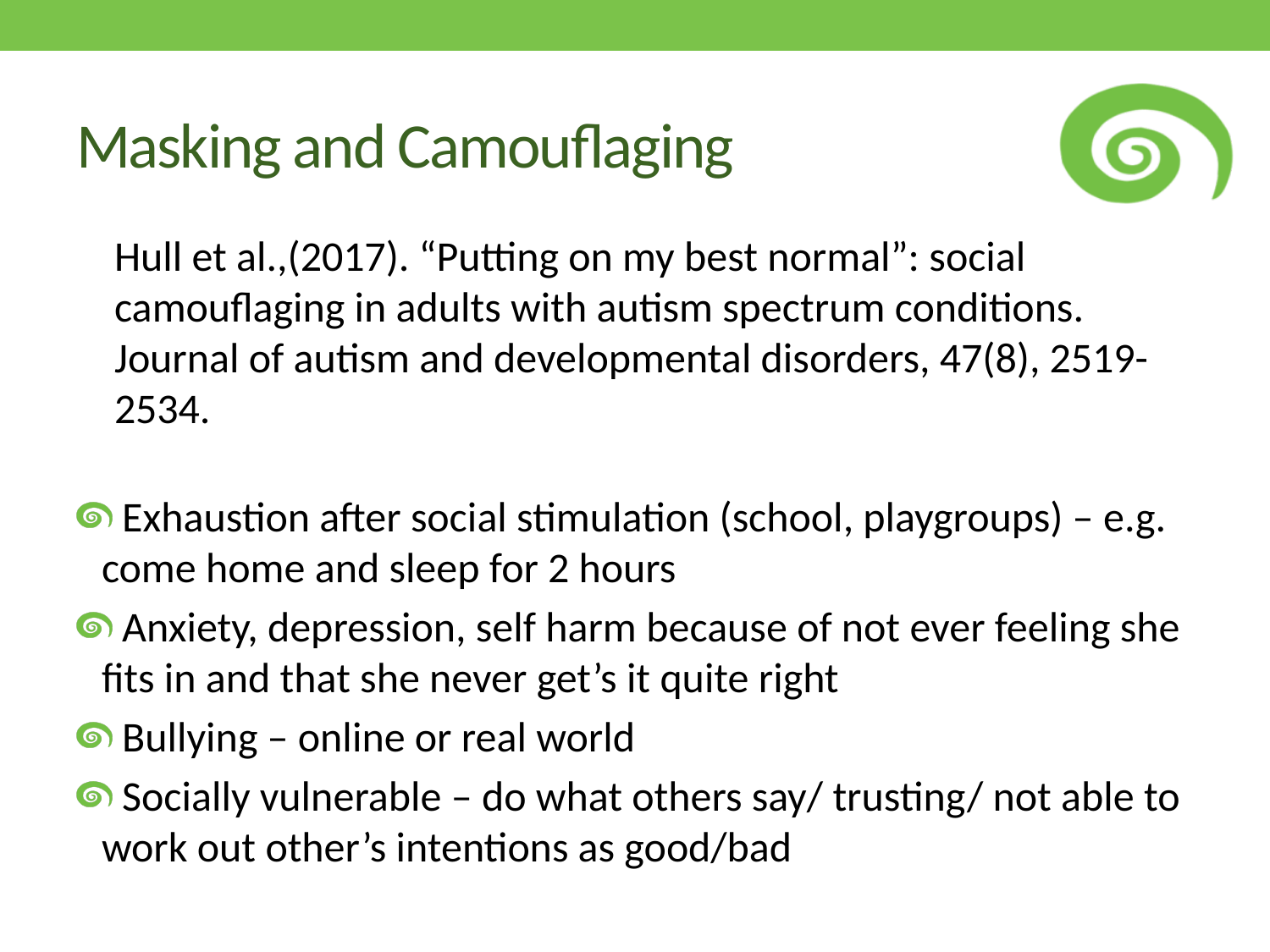

Hull, L., Petrides, K.V., Allison, C. et al. J Autism Dev Disord (2017) 47: 2519. https://doi.org/10.1007/s10803-017-3166-5

# Masking and Camouflaging
Hull et al.,(2017). “Putting on my best normal”: social camouflaging in adults with autism spectrum conditions. Journal of autism and developmental disorders, 47(8), 2519-2534.

 Exhaustion after social stimulation (school, playgroups) – e.g. come home and sleep for 2 hours
 Anxiety, depression, self harm because of not ever feeling she fits in and that she never get’s it quite right
 Bullying – online or real world
 Socially vulnerable – do what others say/ trusting/ not able to work out other’s intentions as good/bad